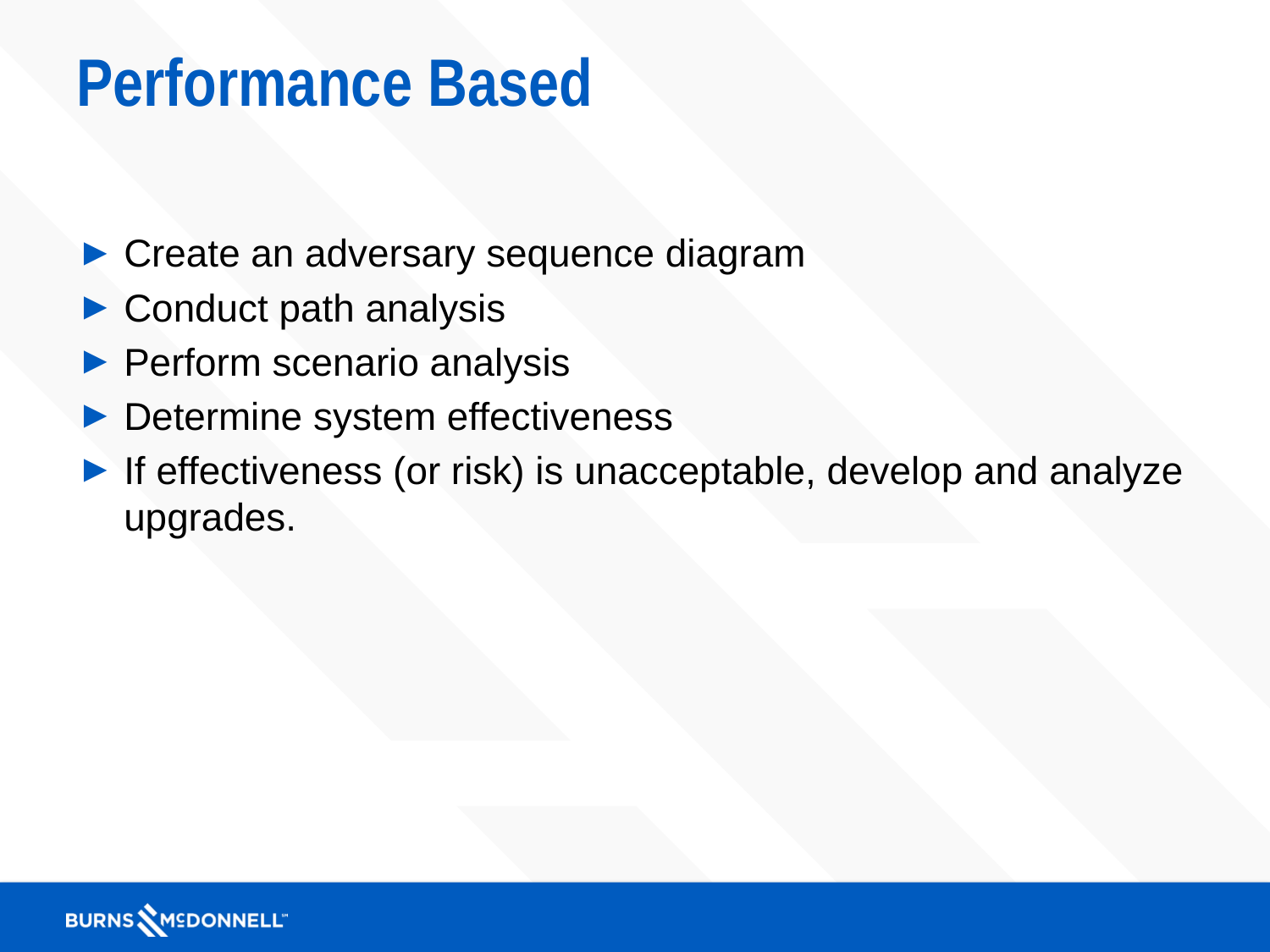

# Performance Based
Create an adversary sequence diagram
Conduct path analysis
Perform scenario analysis
Determine system effectiveness
If effectiveness (or risk) is unacceptable, develop and analyze upgrades.